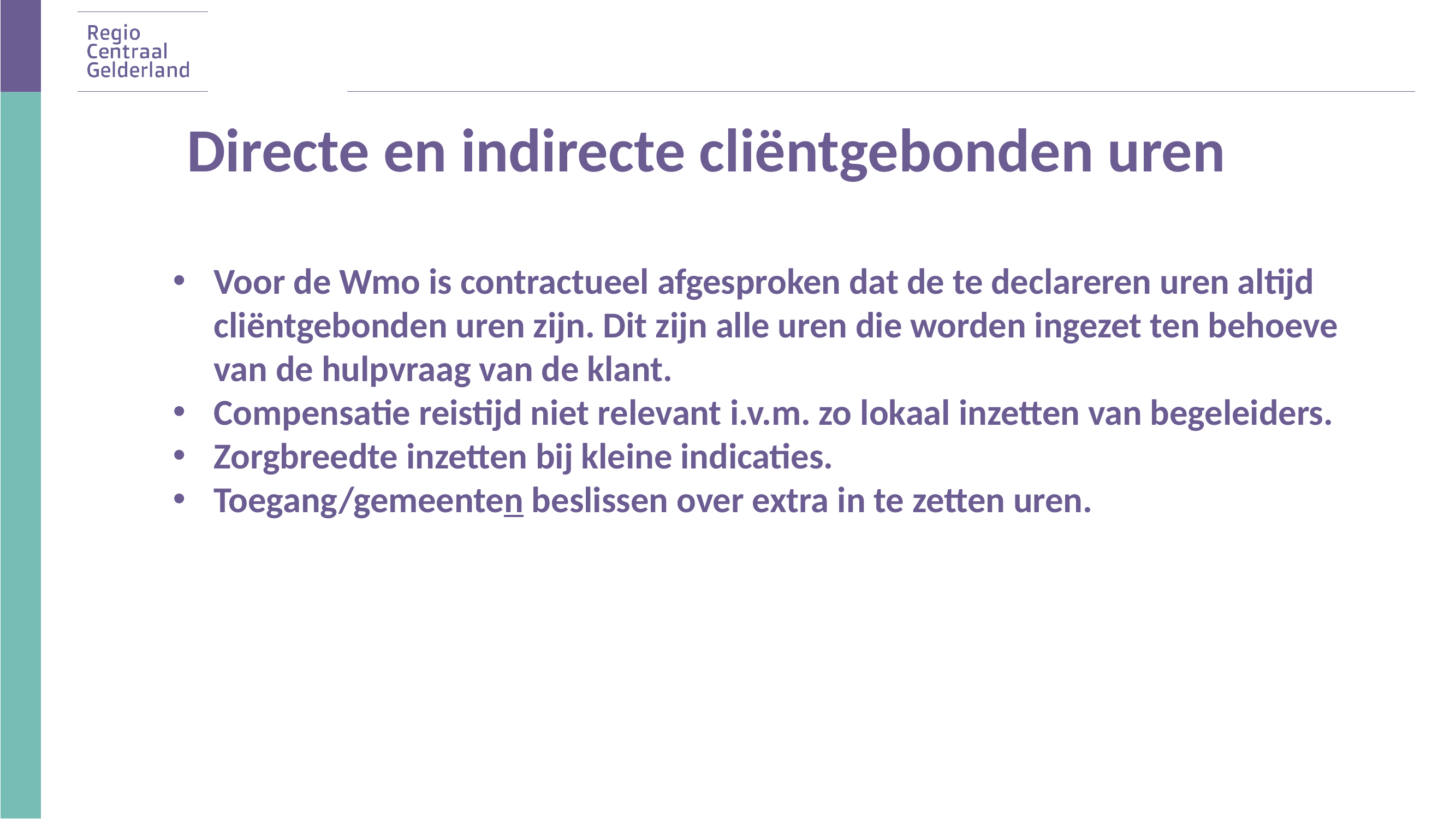

Directe en indirecte cliëntgebonden uren

Voor de Wmo is contractueel afgesproken dat de te declareren uren altijd cliëntgebonden uren zijn. Dit zijn alle uren die worden ingezet ten behoeve van de hulpvraag van de klant.
Compensatie reistijd niet relevant i.v.m. zo lokaal inzetten van begeleiders.
Zorgbreedte inzetten bij kleine indicaties.
Toegang/gemeenten beslissen over extra in te zetten uren.